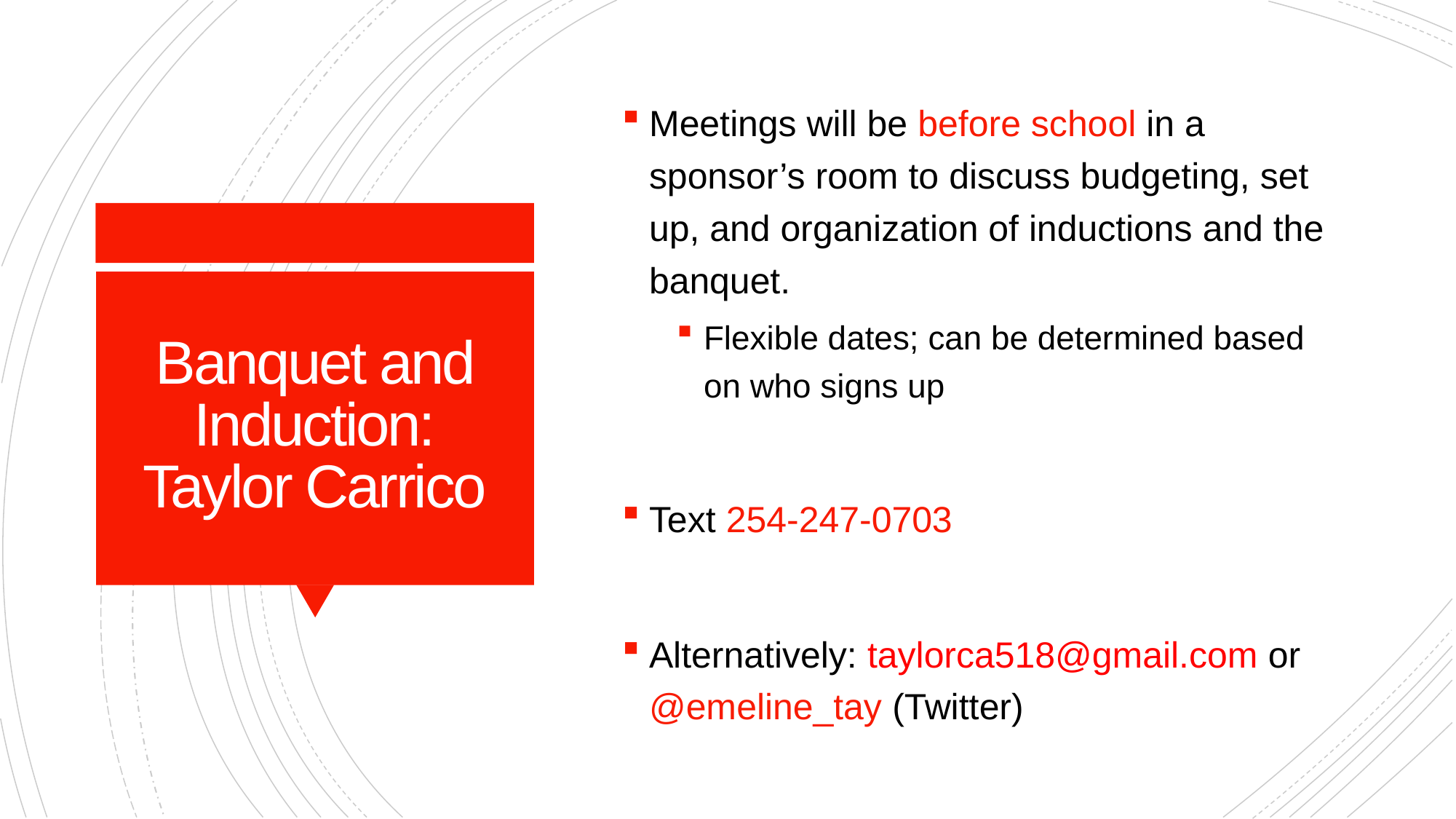

Meetings will be before school in a sponsor’s room to discuss budgeting, set up, and organization of inductions and the banquet.
Flexible dates; can be determined based on who signs up

Text 254-247-0703

Alternatively: taylorca518@gmail.com or @emeline_tay (Twitter)
# Banquet and Induction: Taylor Carrico